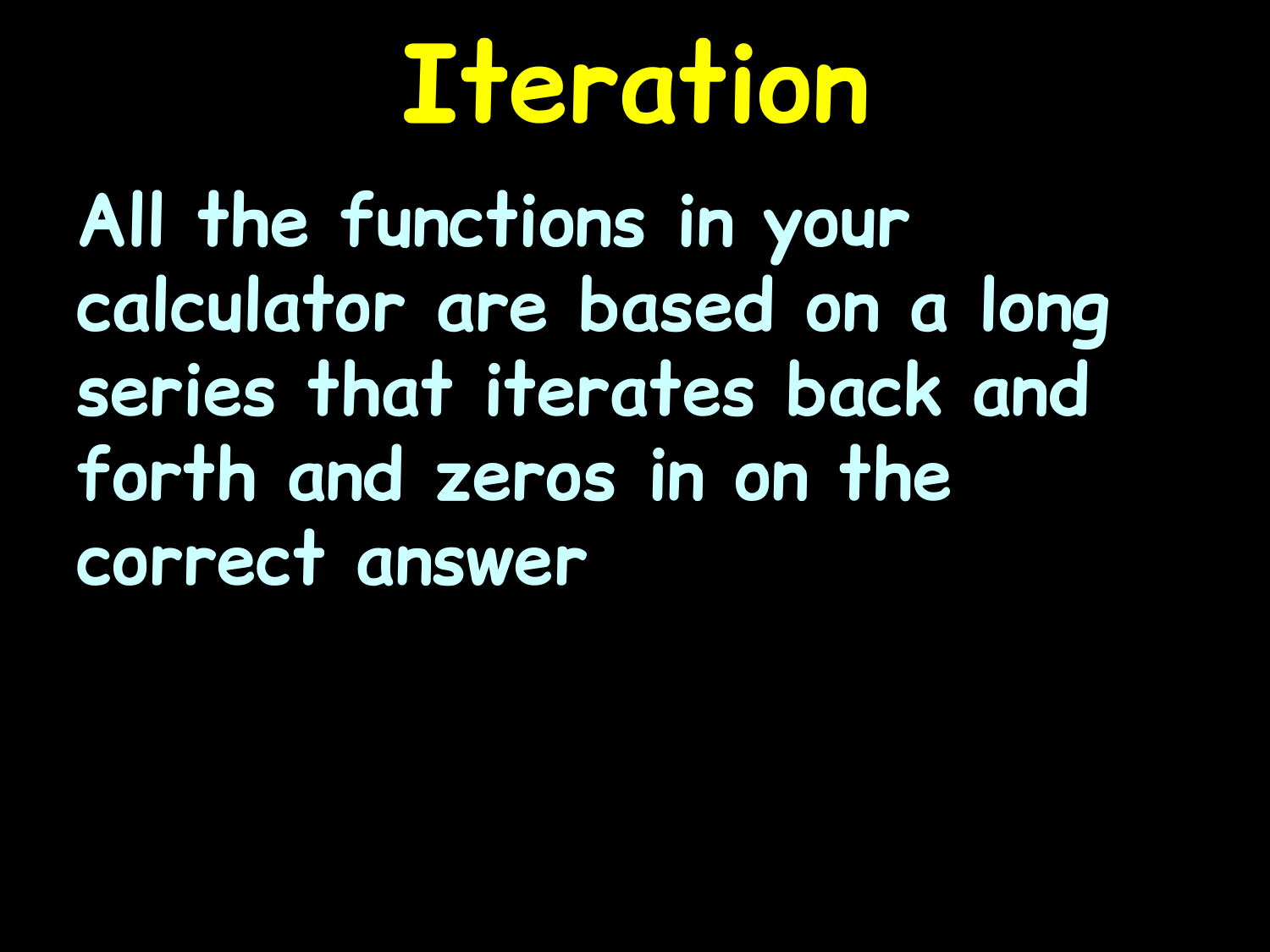

# Iteration
All the functions in your calculator are based on a long series that iterates back and forth and zeros in on the correct answer